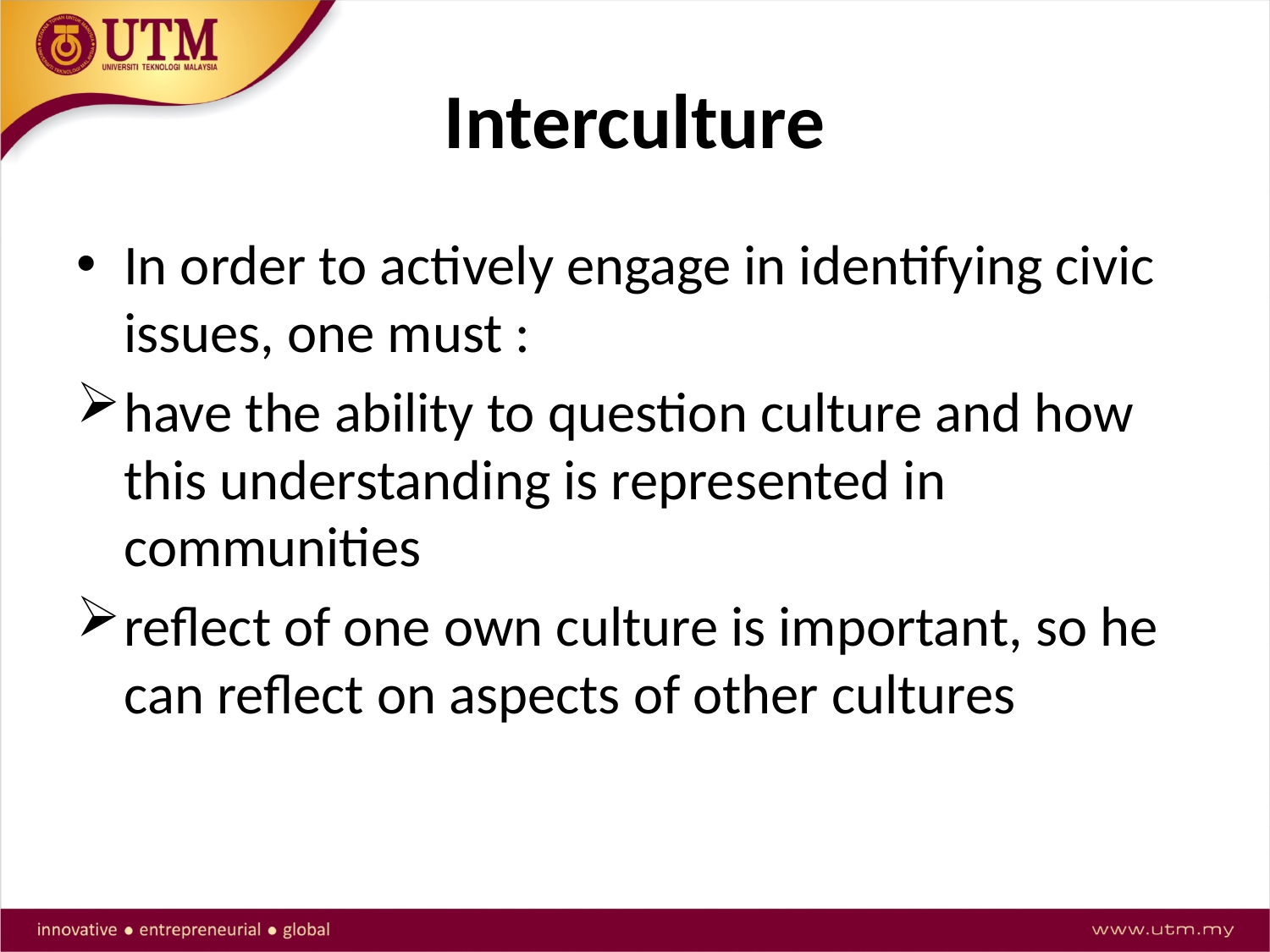

# Interculture
In order to actively engage in identifying civic issues, one must :
have the ability to question culture and how this understanding is represented in communities
reflect of one own culture is important, so he can reflect on aspects of other cultures